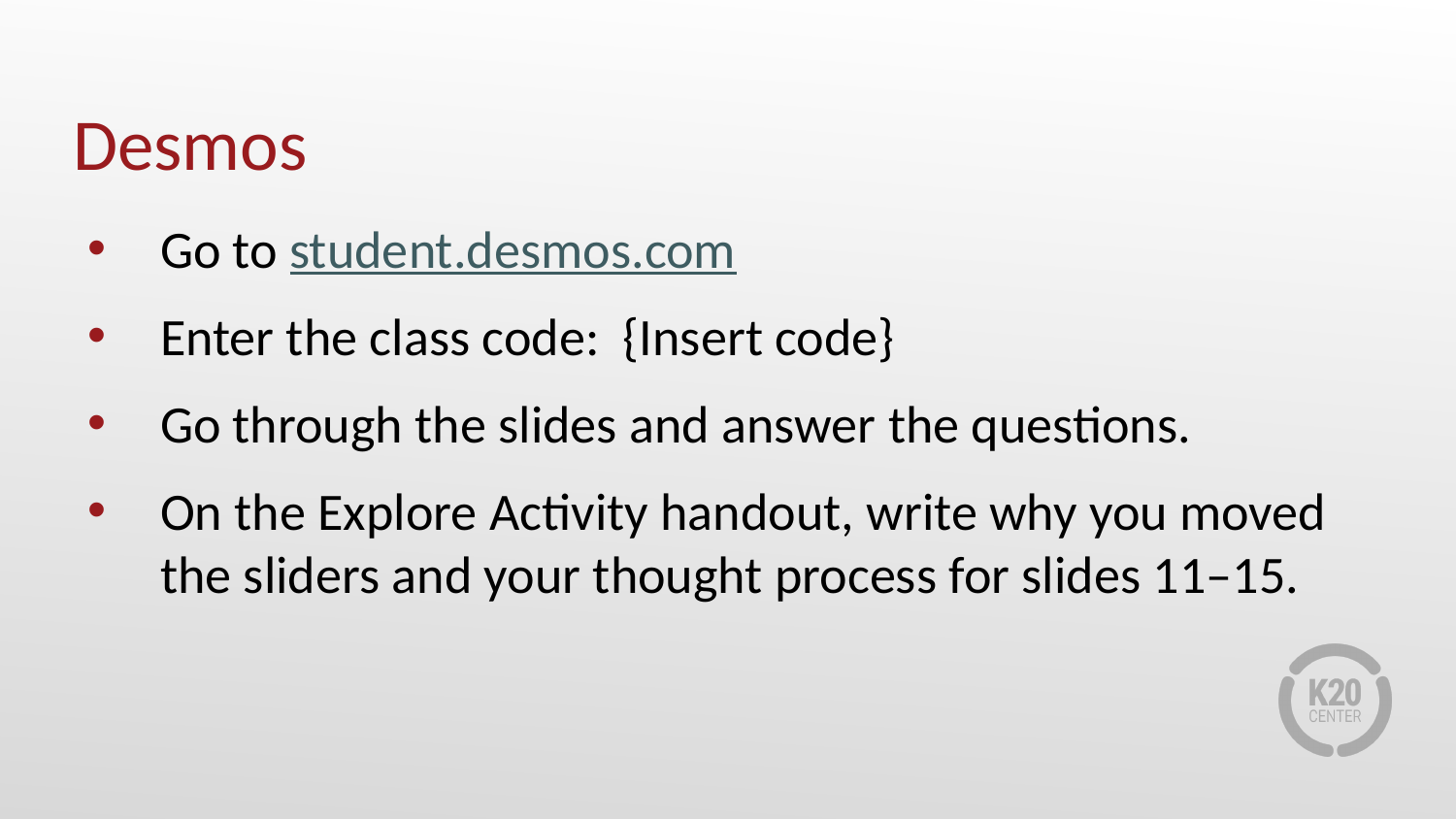

# Desmos
Go to student.desmos.com
Enter the class code:  {Insert code}
Go through the slides and answer the questions.
On the Explore Activity handout, write why you moved the sliders and your thought process for slides 11–15.